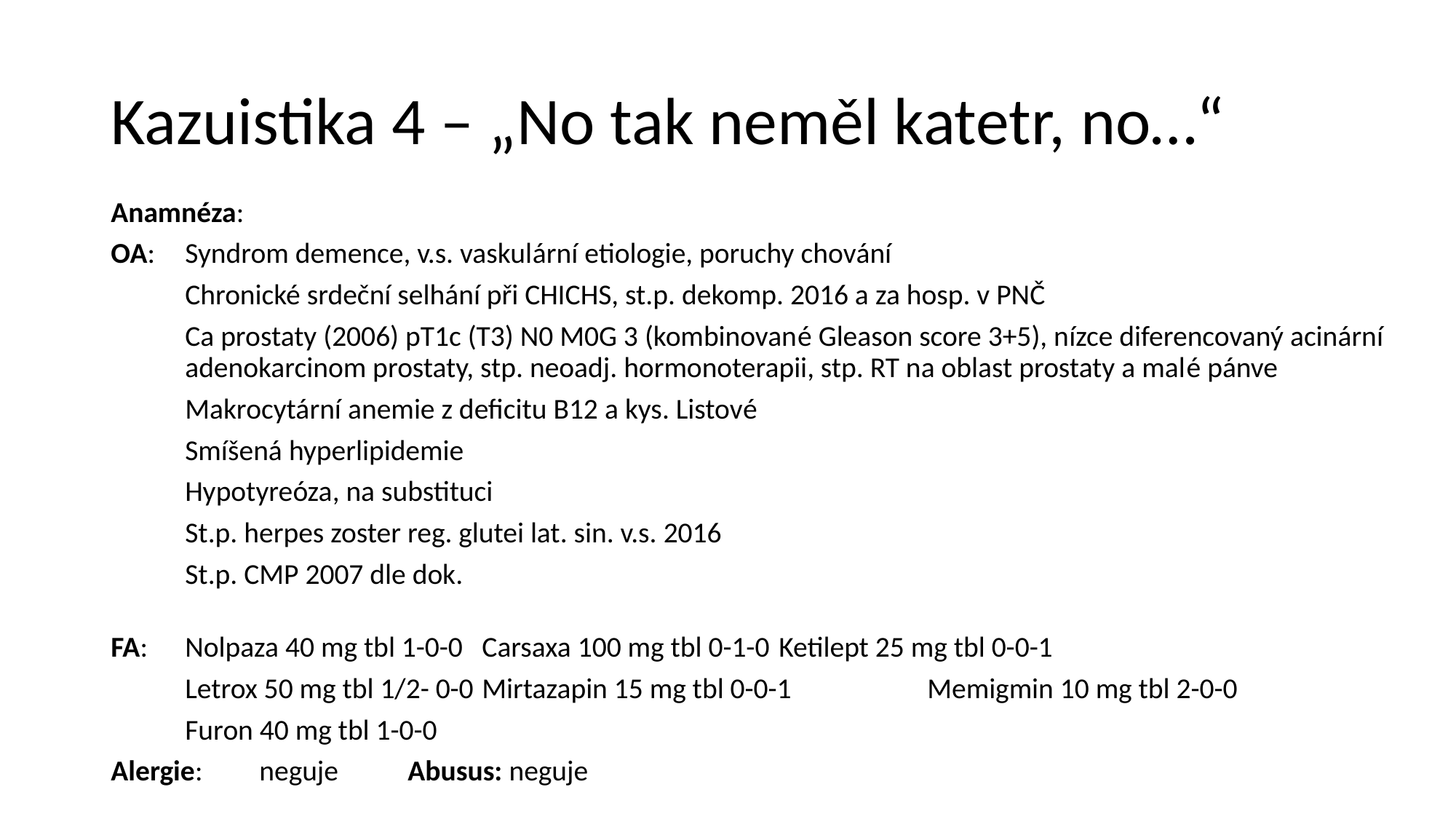

# Kazuistika 4 – „No tak neměl katetr, no…“
Anamnéza:
OA:	Syndrom demence, v.s. vaskulární etiologie, poruchy chování
	Chronické srdeční selhání při CHICHS, st.p. dekomp. 2016 a za hosp. v PNČ
	Ca prostaty (2006) pT1c (T3) N0 M0G 3 (kombinované Gleason score 3+5), nízce diferencovaný acinární 	adenokarcinom prostaty, stp. neoadj. hormonoterapii, stp. RT na oblast prostaty a malé pánve
	Makrocytární anemie z deficitu B12 a kys. Listové
	Smíšená hyperlipidemie
	Hypotyreóza, na substituci
	St.p. herpes zoster reg. glutei lat. sin. v.s. 2016
	St.p. CMP 2007 dle dok.
FA:	Nolpaza 40 mg tbl 1-0-0	Carsaxa 100 mg tbl 0-1-0		Ketilept 25 mg tbl 0-0-1
	Letrox 50 mg tbl 1/2- 0-0	Mirtazapin 15 mg tbl 0-0-1		Memigmin 10 mg tbl 2-0-0
	Furon 40 mg tbl 1-0-0
Alergie:	neguje				Abusus: neguje